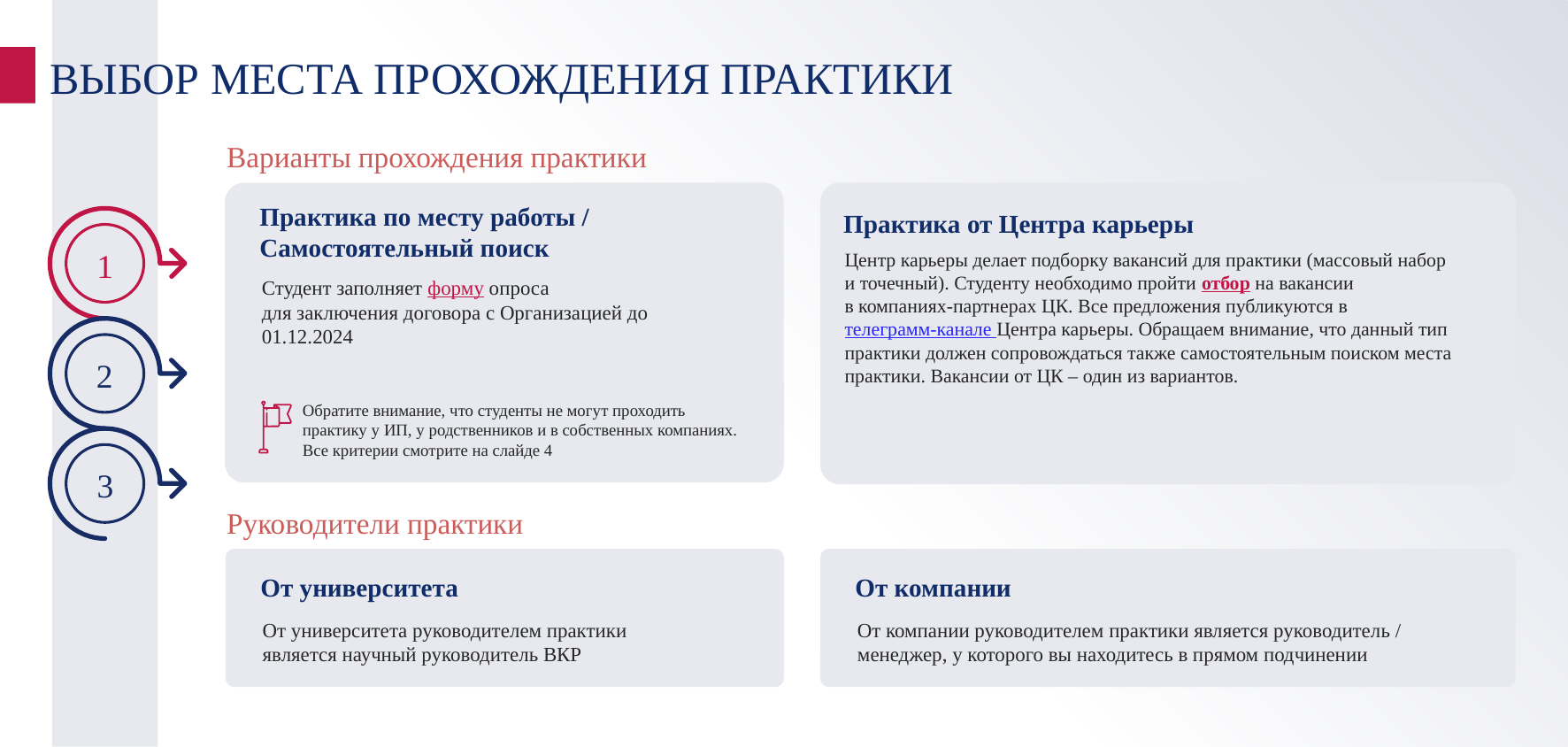

ВЫБОР МЕСТА ПРОХОЖДЕНИЯ ПРАКТИКИ
Варианты прохождения практики

Практика по месту работы / Самостоятельный поиск
Практика от Центра карьеры
Центр карьеры делает подборку вакансий для практики (массовый набор
и точечный). Студенту необходимо пройти отбор на вакансии
в компаниях-партнерах ЦК. Все предложения публикуются в телеграмм-канале Центра карьеры. Обращаем внимание, что данный тип практики должен сопровождаться также самостоятельным поиском места практики. Вакансии от ЦК – один из вариантов.

1
Студент заполняет форму опроса
для заключения договора с Организацией до 01.12.2024

2
Обратите внимание, что студенты не могут проходить практику у ИП, у родственников и в собственных компаниях. Все критерии смотрите на слайде 4

3
Руководители практики

От университета
От компании
От университета руководителем практики является научный руководитель ВКР
От компании руководителем практики является руководитель / менеджер, у которого вы находитесь в прямом подчинении